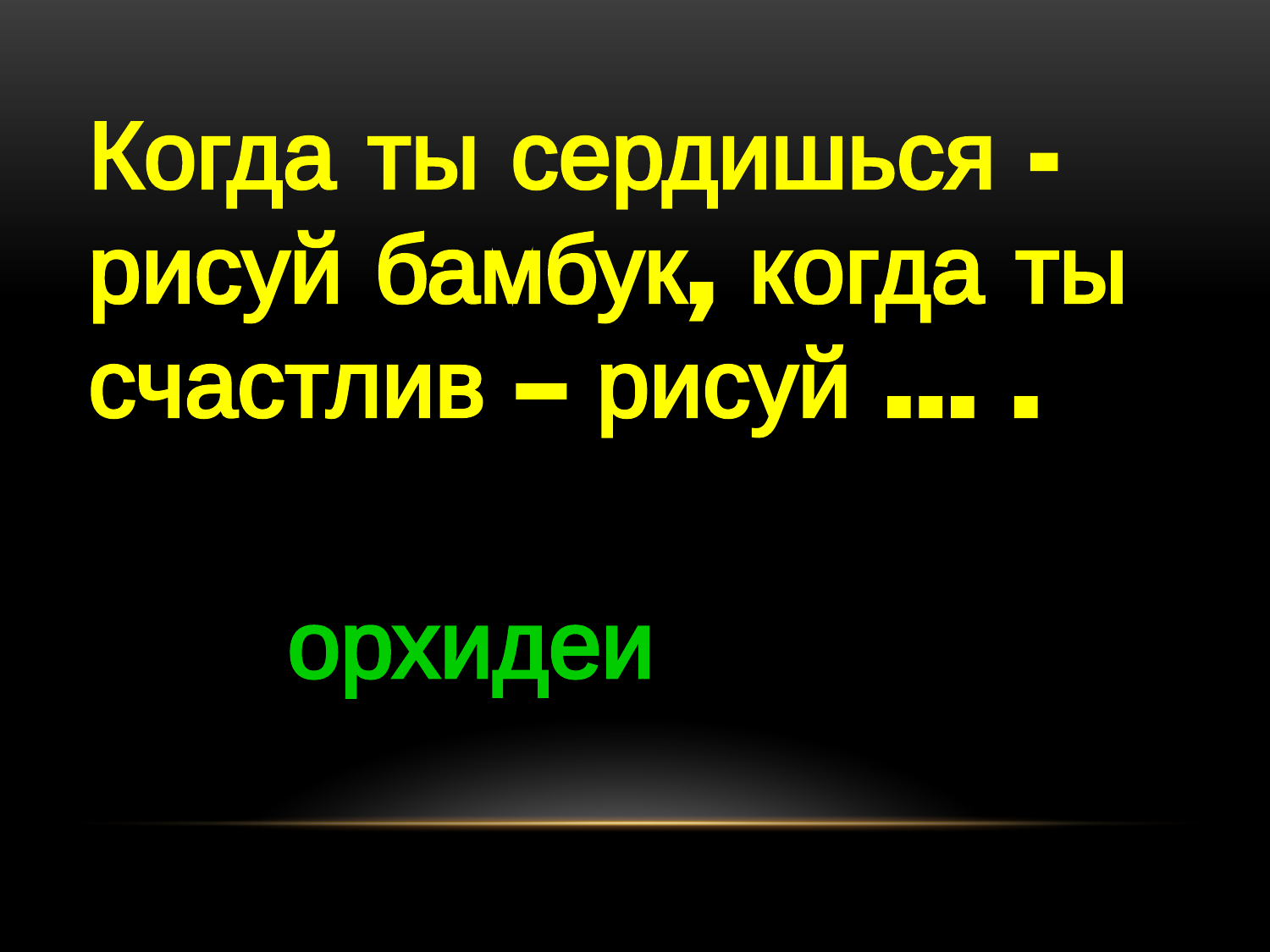

Когда ты сердишься - рисуй бамбук, когда ты счастлив – рисуй … .
орхидеи